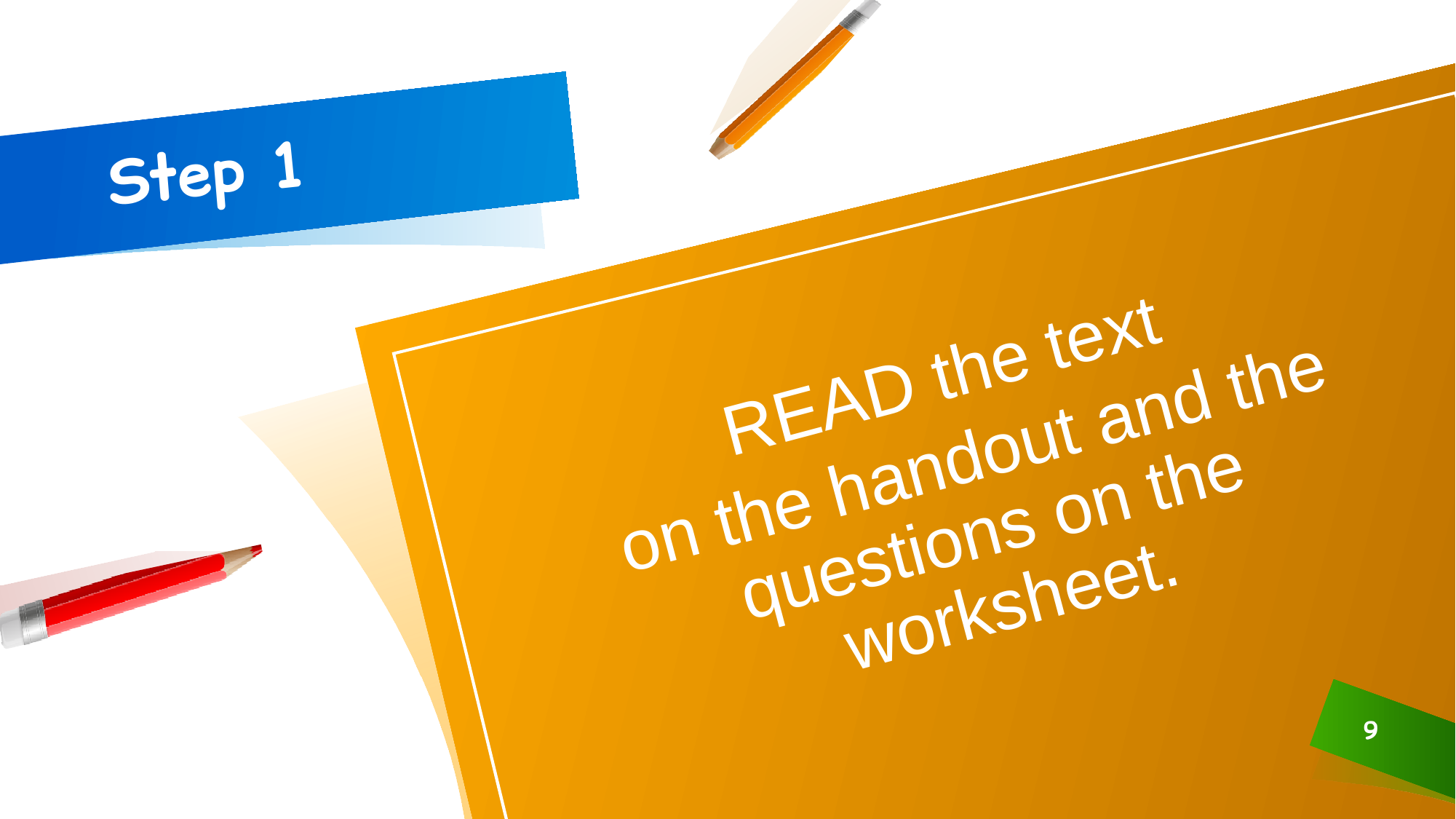

# Step 1

READ the text
on the handout and the questions on the worksheet.

9